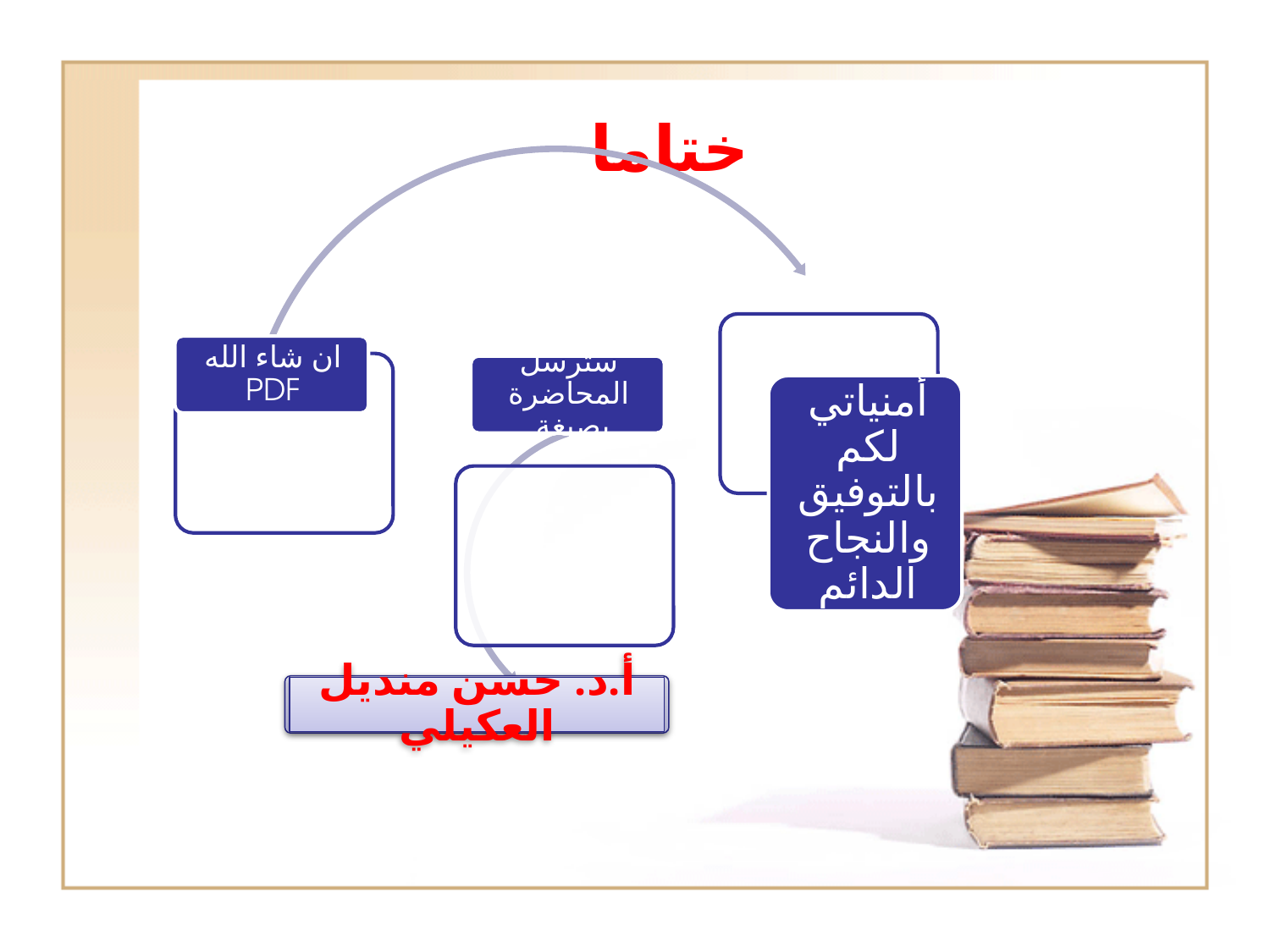

# ختاما
سترسل المحاضرة بصيغة
ان شاء الله PDF
أمنياتي لكم بالتوفيق والنجاح الدائم

أ.د. حسن منديل العكيلي